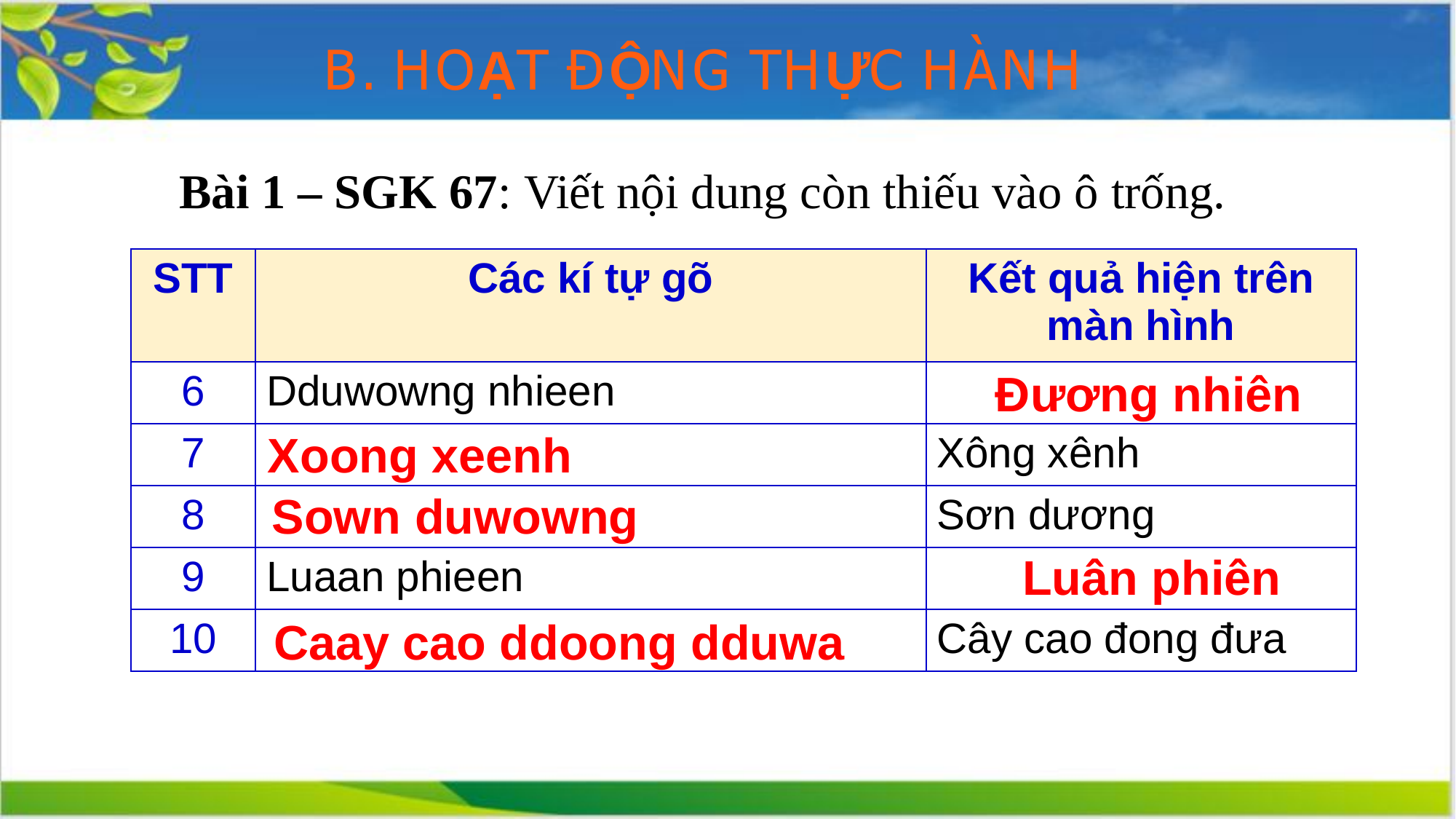

B. HOẠT ĐỘNG THỰC HÀNH
Bài 1 – SGK 67: Viết nội dung còn thiếu vào ô trống.
| STT | Các kí tự gõ | Kết quả hiện trên màn hình |
| --- | --- | --- |
| 6 | Dduwowng nhieen |  |
| 7 |  | Xông xênh |
| 8 |  | Sơn dương |
| 9 | Luaan phieen |  |
| 10 |  | Cây cao đong đưa |
Đương nhiên
Xoong xeenh
Sown duwowng
Luân phiên
Caay cao ddoong dduwa